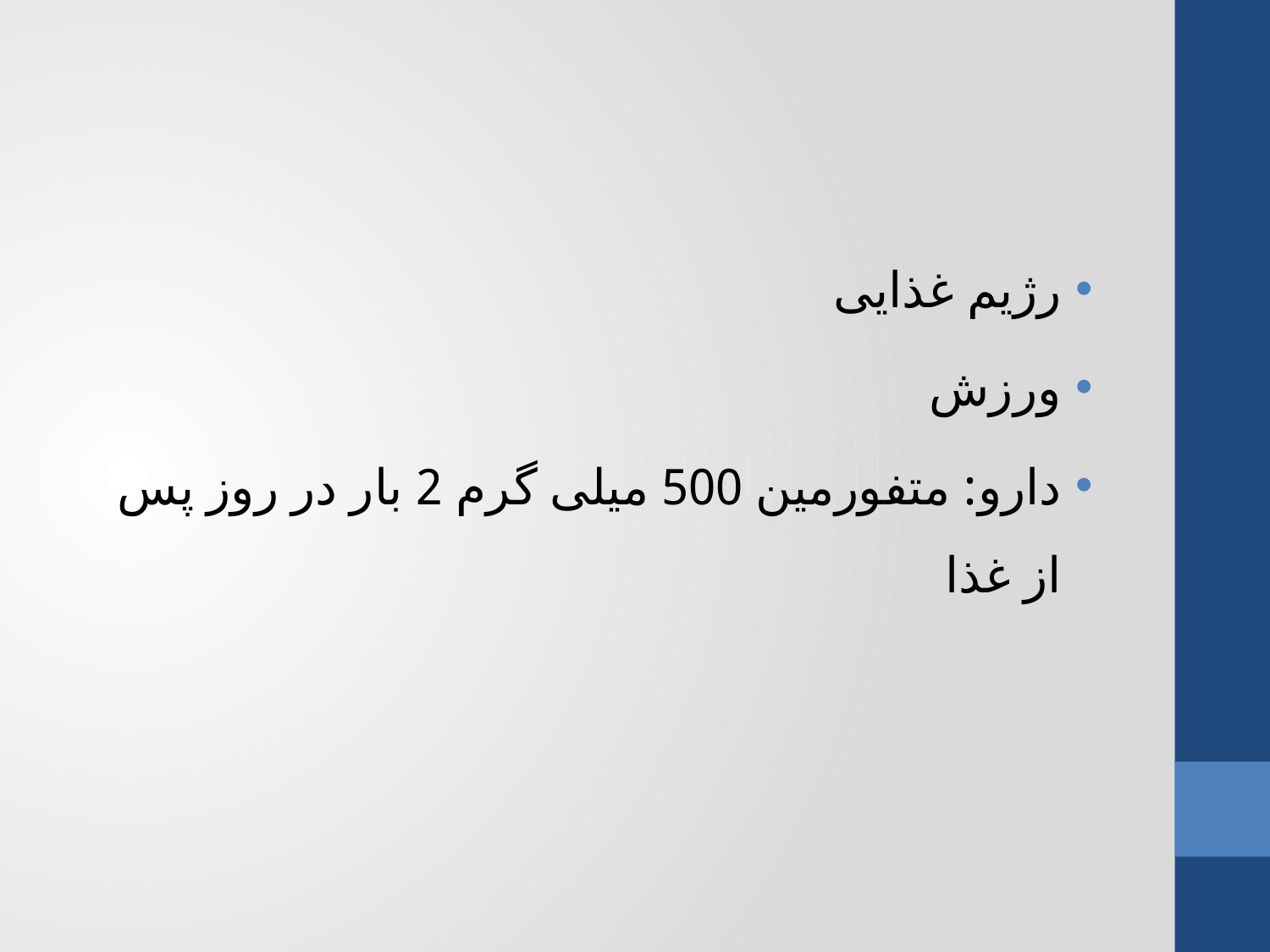

رژیم غذایی
ورزش
دارو: متفورمین 500 میلی گرم 2 بار در روز پس از غذا